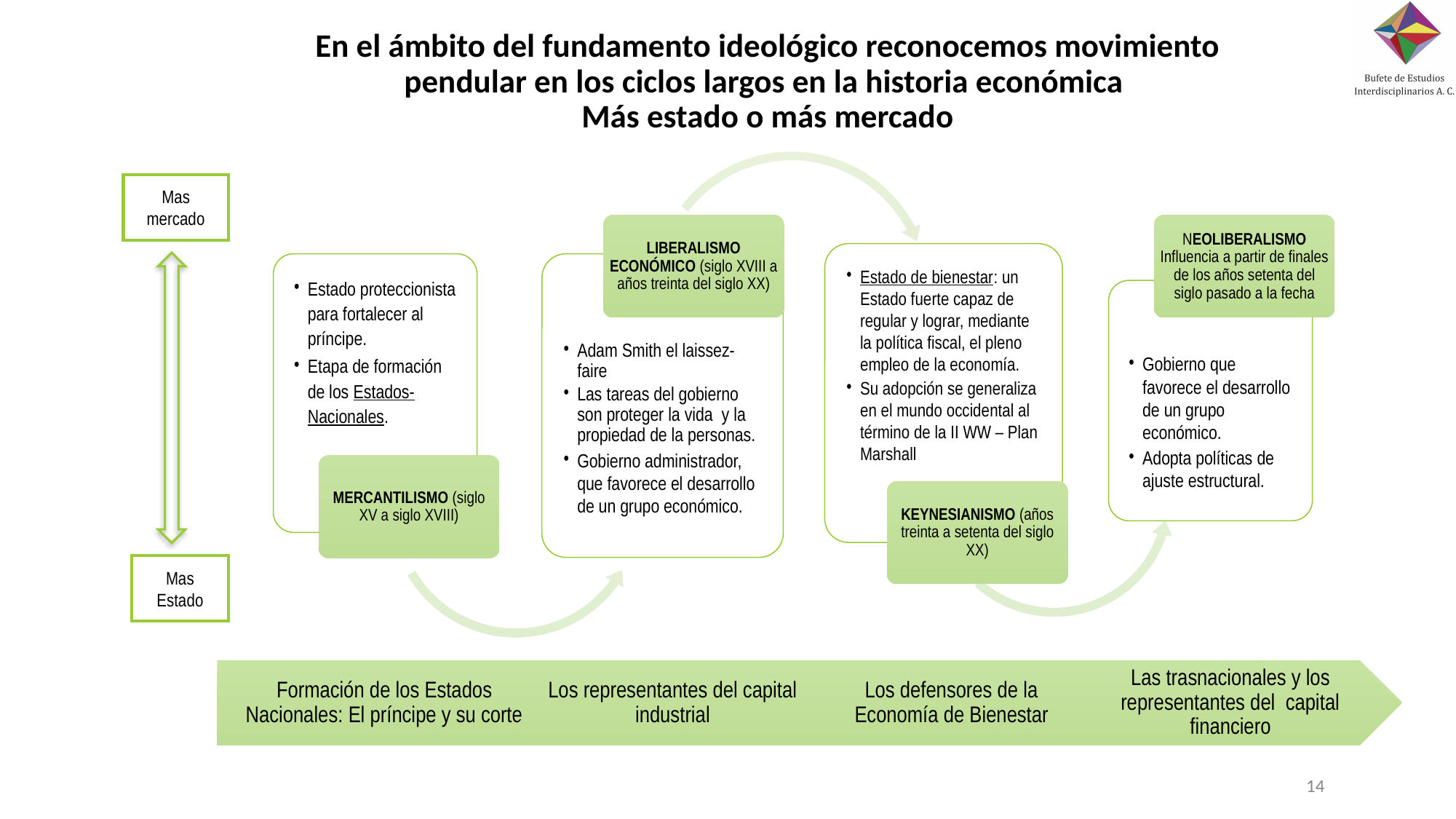

En el ámbito del fundamento ideológico reconocemos movimiento pendular en los ciclos largos en la historia económica
Más estado o más mercado

LIBERALISMO ECONÓMICO (siglo XVIII a años treinta del siglo XX)
NEOLIBERALISMO Influencia a partir de finales de los años setenta del siglo pasado a la fecha

Estado de bienestar: un Estado fuerte capaz de regular y lograr, mediante la política fiscal, el pleno empleo de la economía.
Su adopción se generaliza en el mundo occidental al término de la II WW – Plan Marshall

Estado proteccionista para fortalecer al príncipe.
Etapa de formación de los Estados-Nacionales.

Adam Smith el laissez-faire
Las tareas del gobierno son proteger la vida  y la propiedad de la personas.
Gobierno administrador, que favorece el desarrollo de un grupo económico.
Gobierno que favorece el desarrollo de un grupo económico.
Adopta políticas de ajuste estructural.

MERCANTILISMO (siglo XV a siglo XVIII)

KEYNESIANISMO (años treinta a setenta del siglo XX)
Mas mercado

Mas Estado

Formación de los Estados Nacionales: El príncipe y su corte

Los representantes del capital industrial

Los defensores de la Economía de Bienestar

Las trasnacionales y los representantes del  capital financiero
14